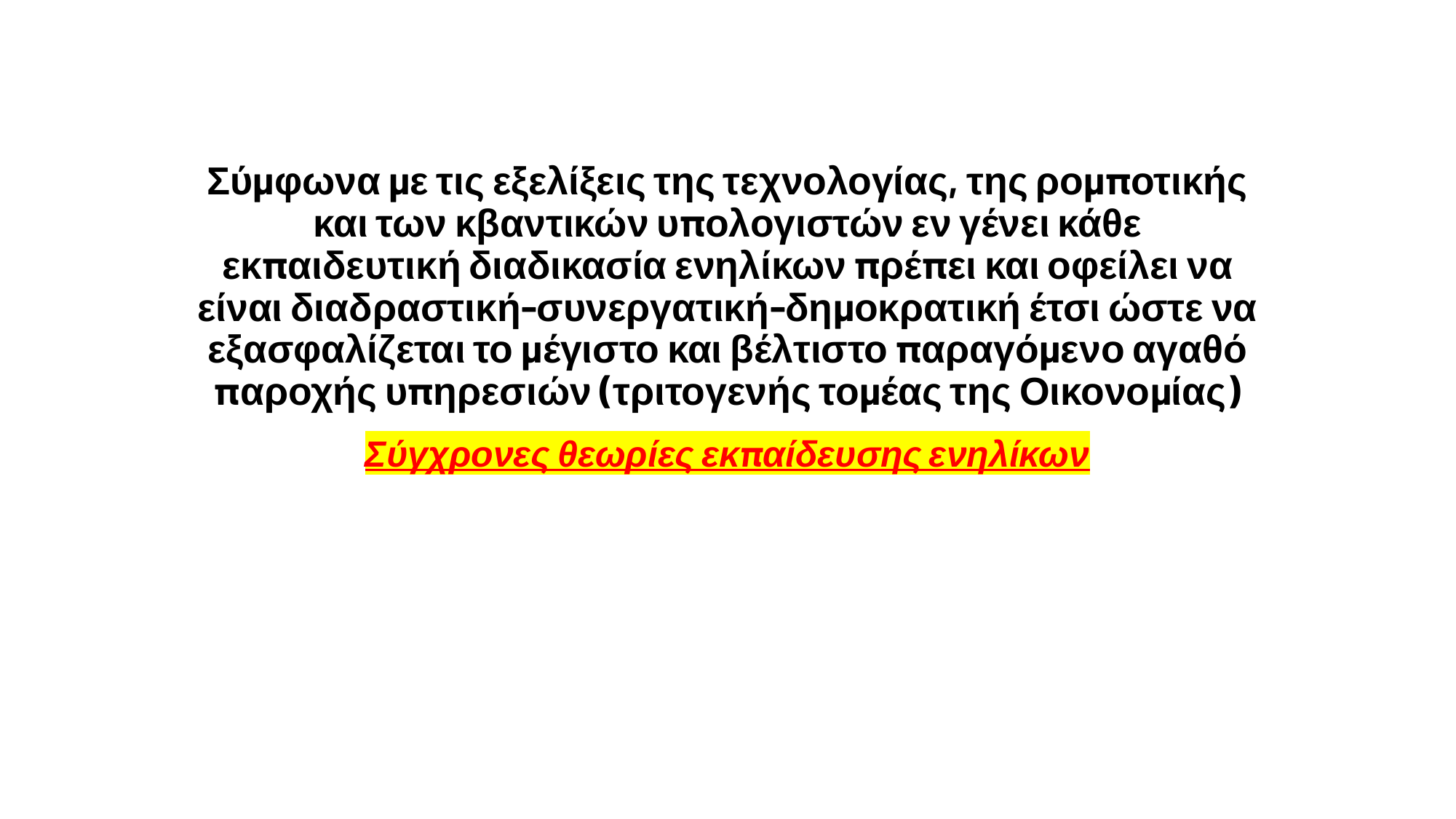

# Σύμφωνα με τις εξελίξεις της τεχνολογίας, της ρομποτικής και των κβαντικών υπολογιστών εν γένει κάθε εκπαιδευτική διαδικασία ενηλίκων πρέπει και οφείλει να είναι διαδραστική-συνεργατική-δημοκρατική έτσι ώστε να εξασφαλίζεται το μέγιστο και βέλτιστο παραγόμενο αγαθό παροχής υπηρεσιών (τριτογενής τομέας της Οικονομίας)
Σύγχρονες θεωρίες εκπαίδευσης ενηλίκων